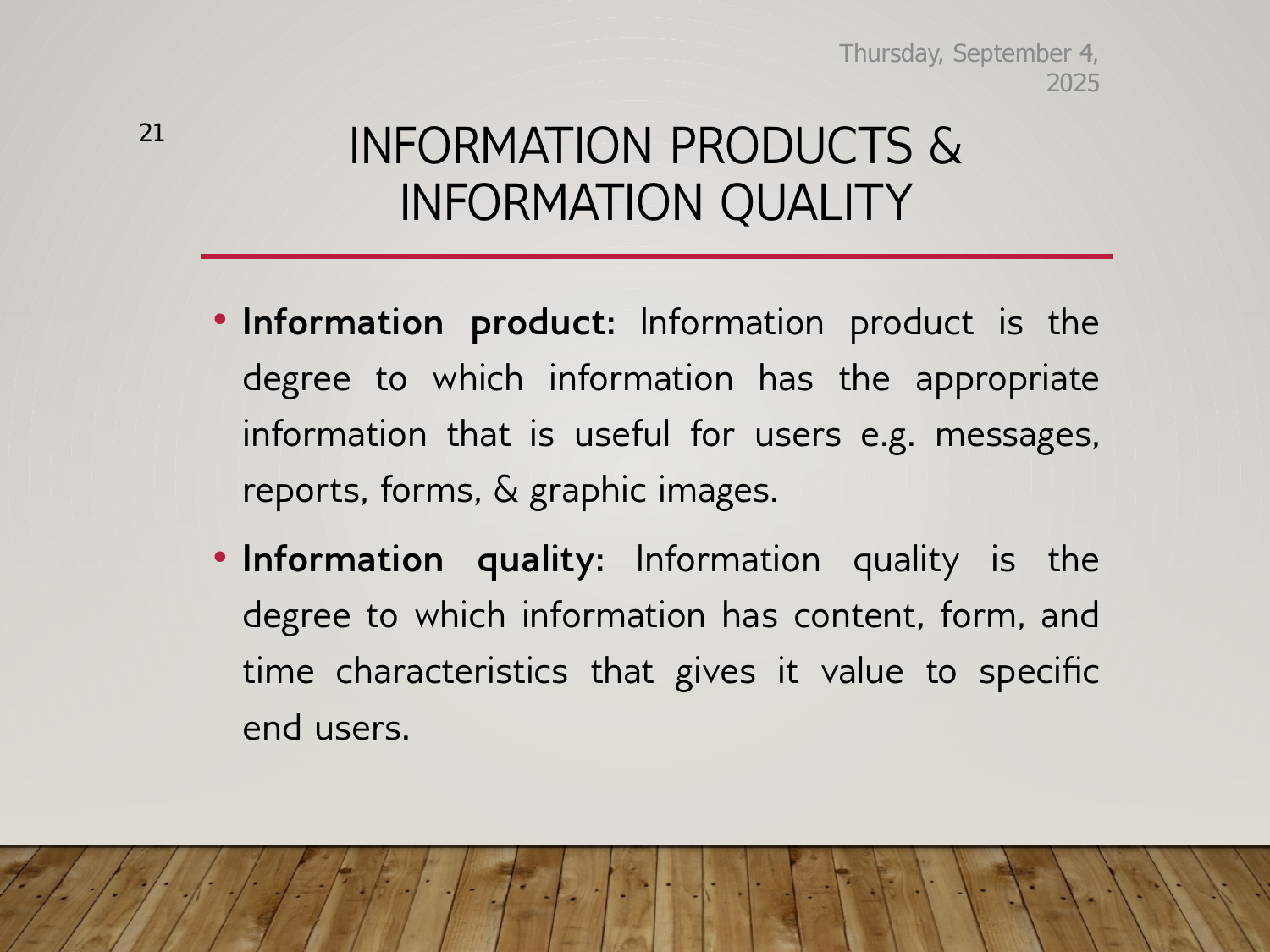

Thursday, September 4, 2025
21
# Information Products & Information Quality
Information product: Information product is the degree to which information has the appropriate information that is useful for users e.g. messages, reports, forms, & graphic images.
Information quality: Information quality is the degree to which information has content, form, and time characteristics that gives it value to specific end users.